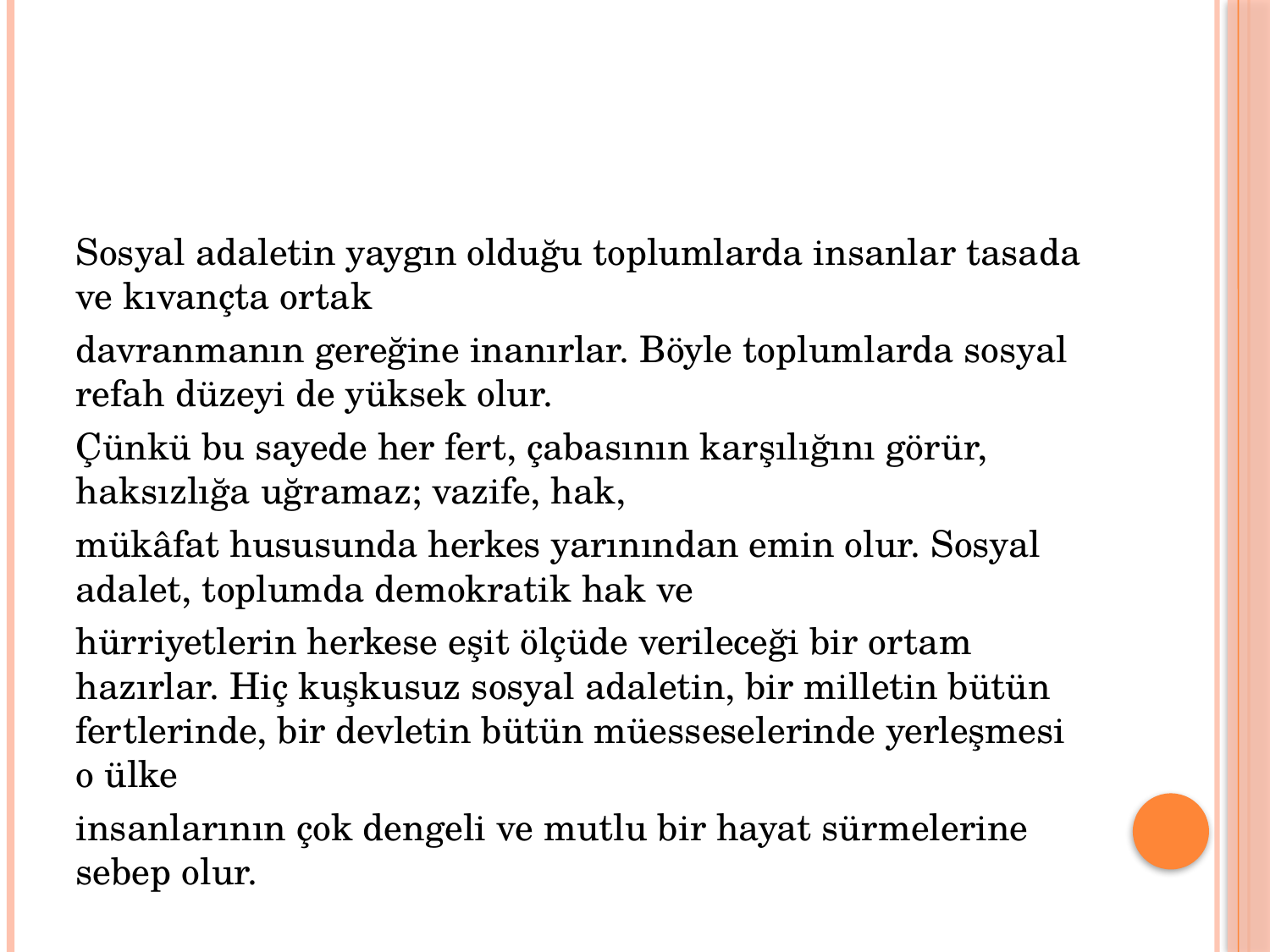

#
Sosyal adaletin yaygın olduğu toplumlarda insanlar tasada ve kıvançta ortak
davranmanın gereğine inanırlar. Böyle toplumlarda sosyal refah düzeyi de yüksek olur.
Çünkü bu sayede her fert, çabasının karşılığını görür, haksızlığa uğramaz; vazife, hak,
mükâfat hususunda herkes yarınından emin olur. Sosyal adalet, toplumda demokratik hak ve
hürriyetlerin herkese eşit ölçüde verileceği bir ortam hazırlar. Hiç kuşkusuz sosyal adaletin, bir milletin bütün fertlerinde, bir devletin bütün müesseselerinde yerleşmesi o ülke
insanlarının çok dengeli ve mutlu bir hayat sürmelerine sebep olur.